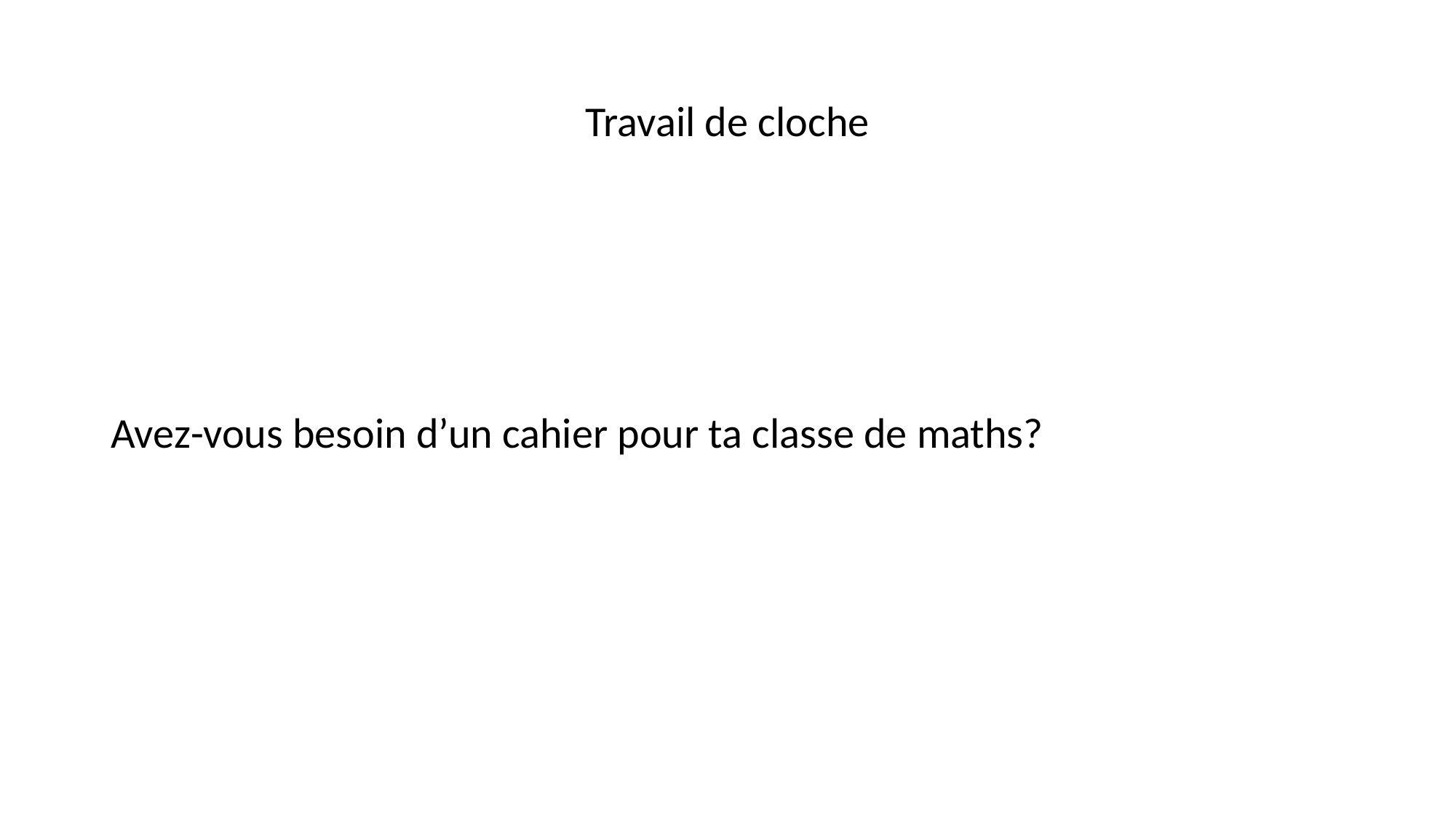

# Travail de cloche

Avez-vous besoin d’un cahier pour ta classe de maths?